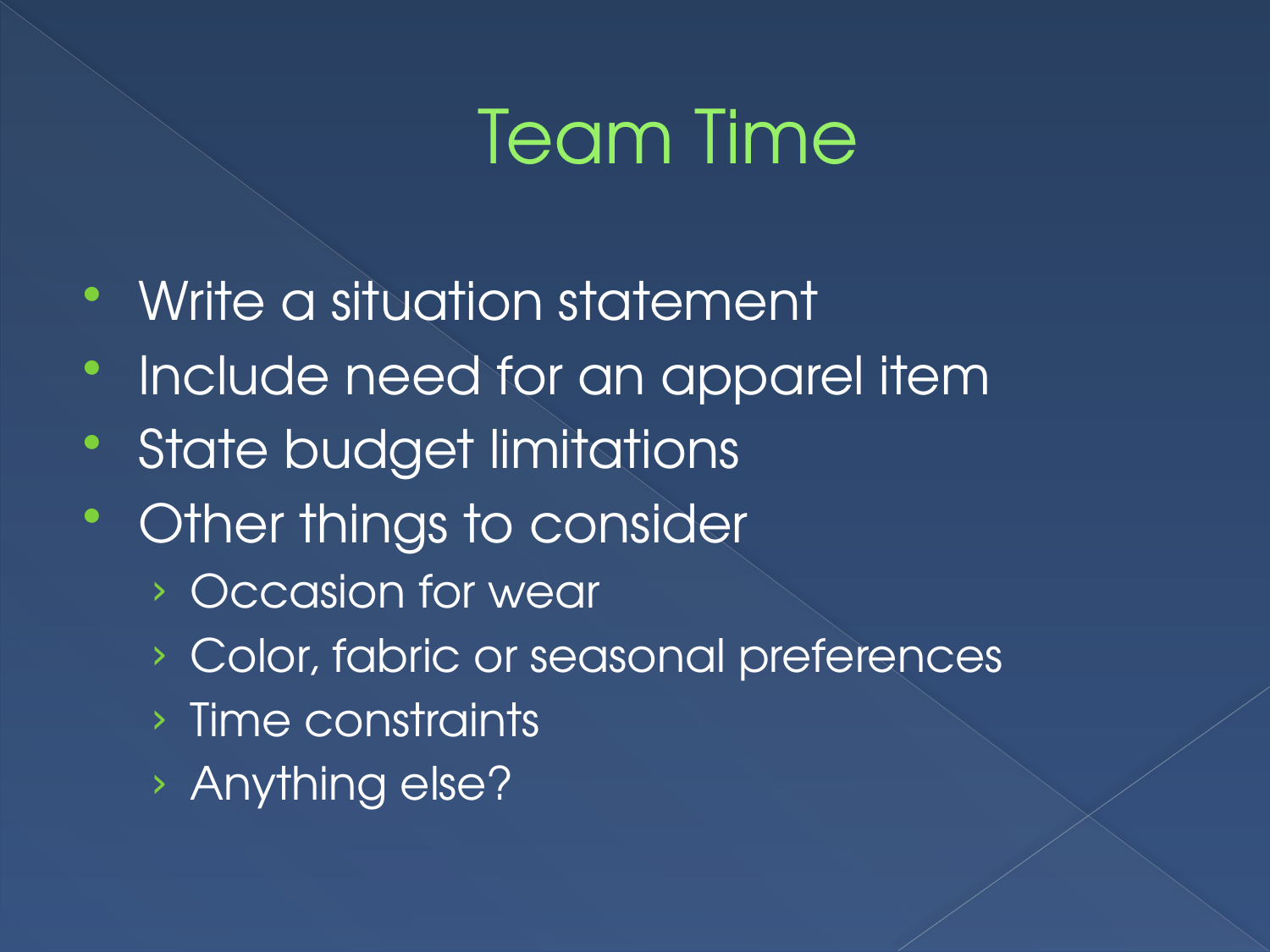

# Team Time
Write a situation statement
Include need for an apparel item
State budget limitations
Other things to consider
Occasion for wear
Color, fabric or seasonal preferences
Time constraints
Anything else?